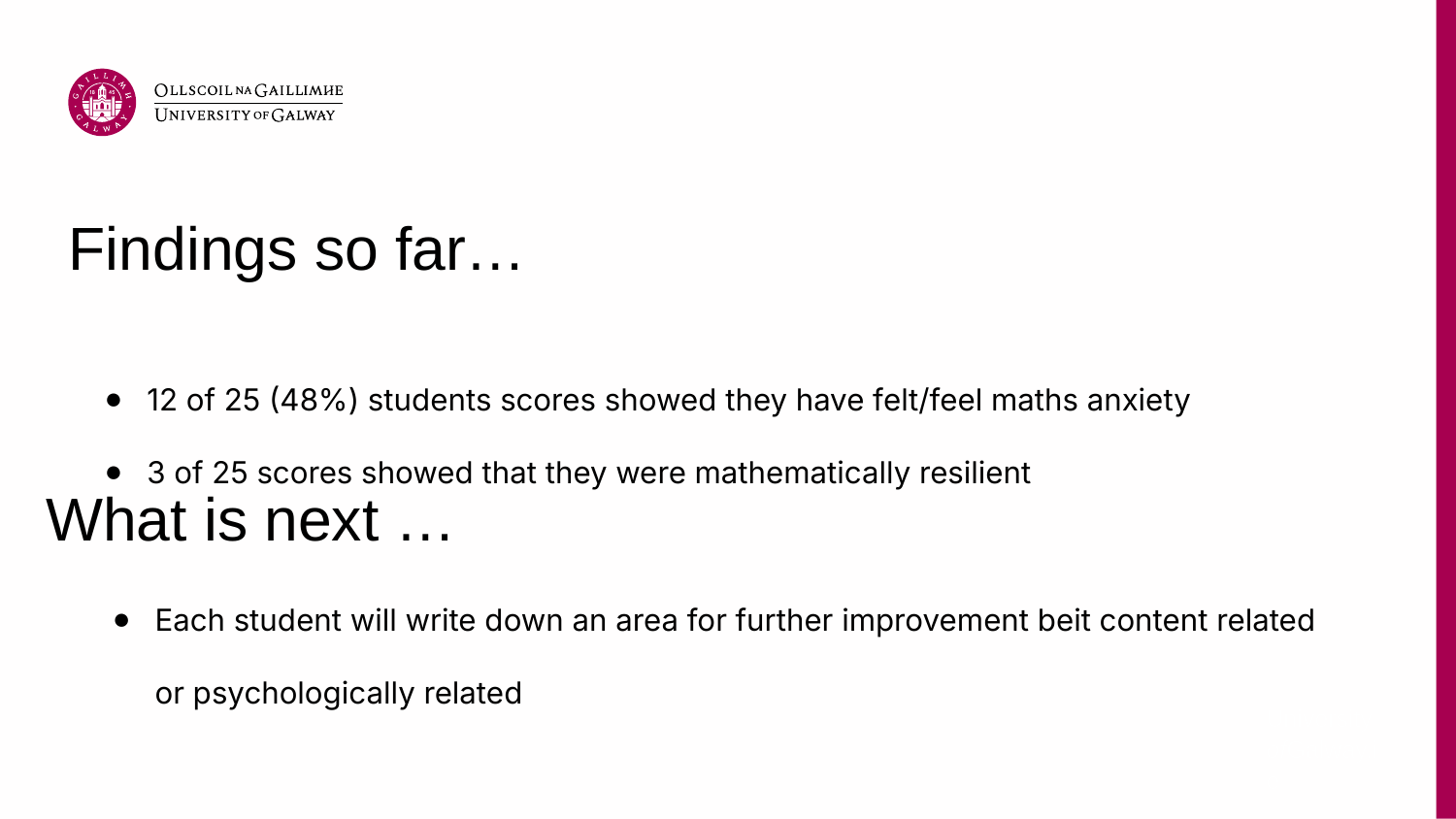

# Findings so far…
12 of 25 (48%) students scores showed they have felt/feel maths anxiety
3 of 25 scores showed that they were mathematically resilient
What is next …
Each student will write down an area for further improvement beit content related or psychologically related